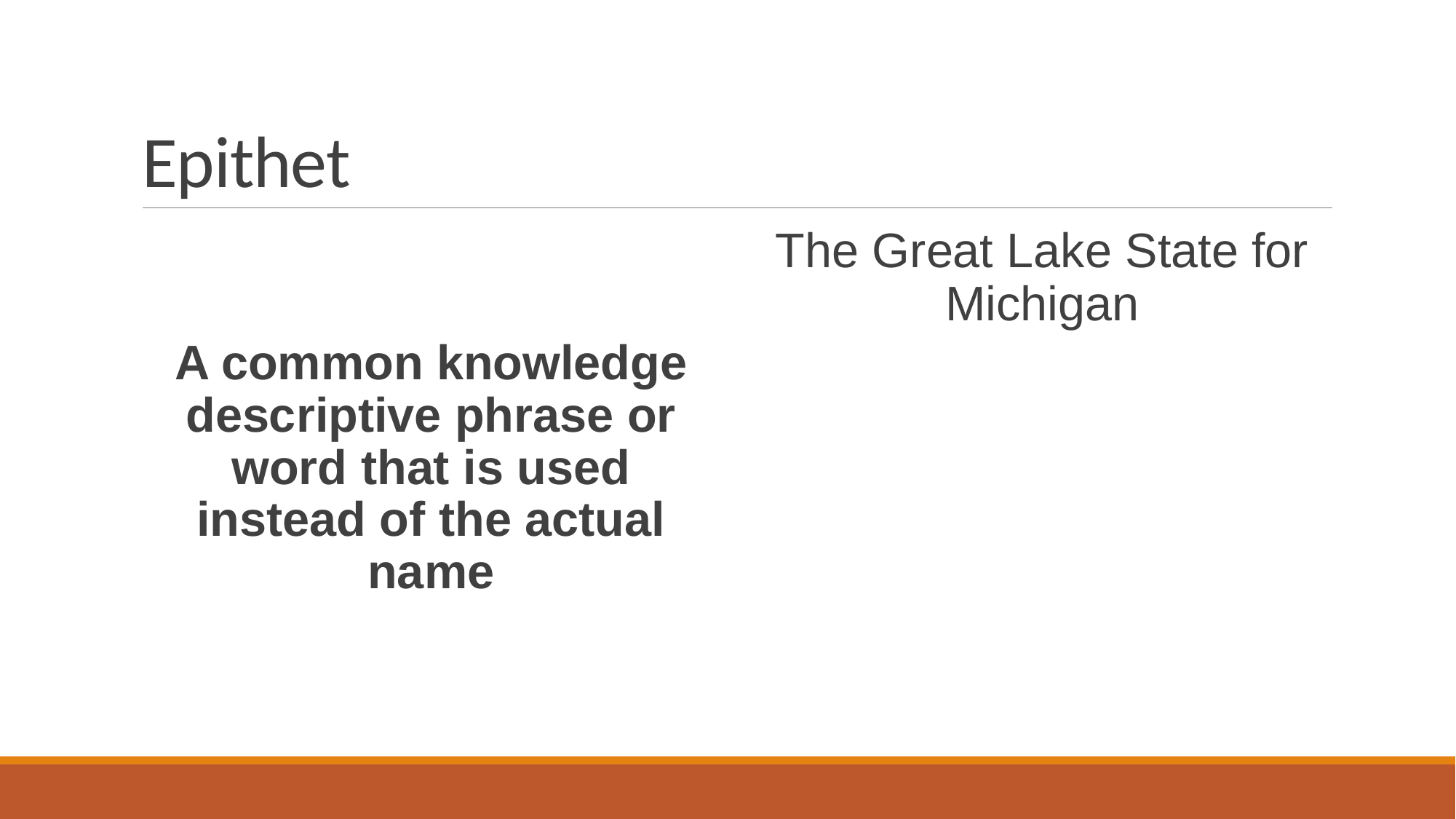

# Epithet

A common knowledge descriptive phrase or word that is used instead of the actual name
The Great Lake State for Michigan